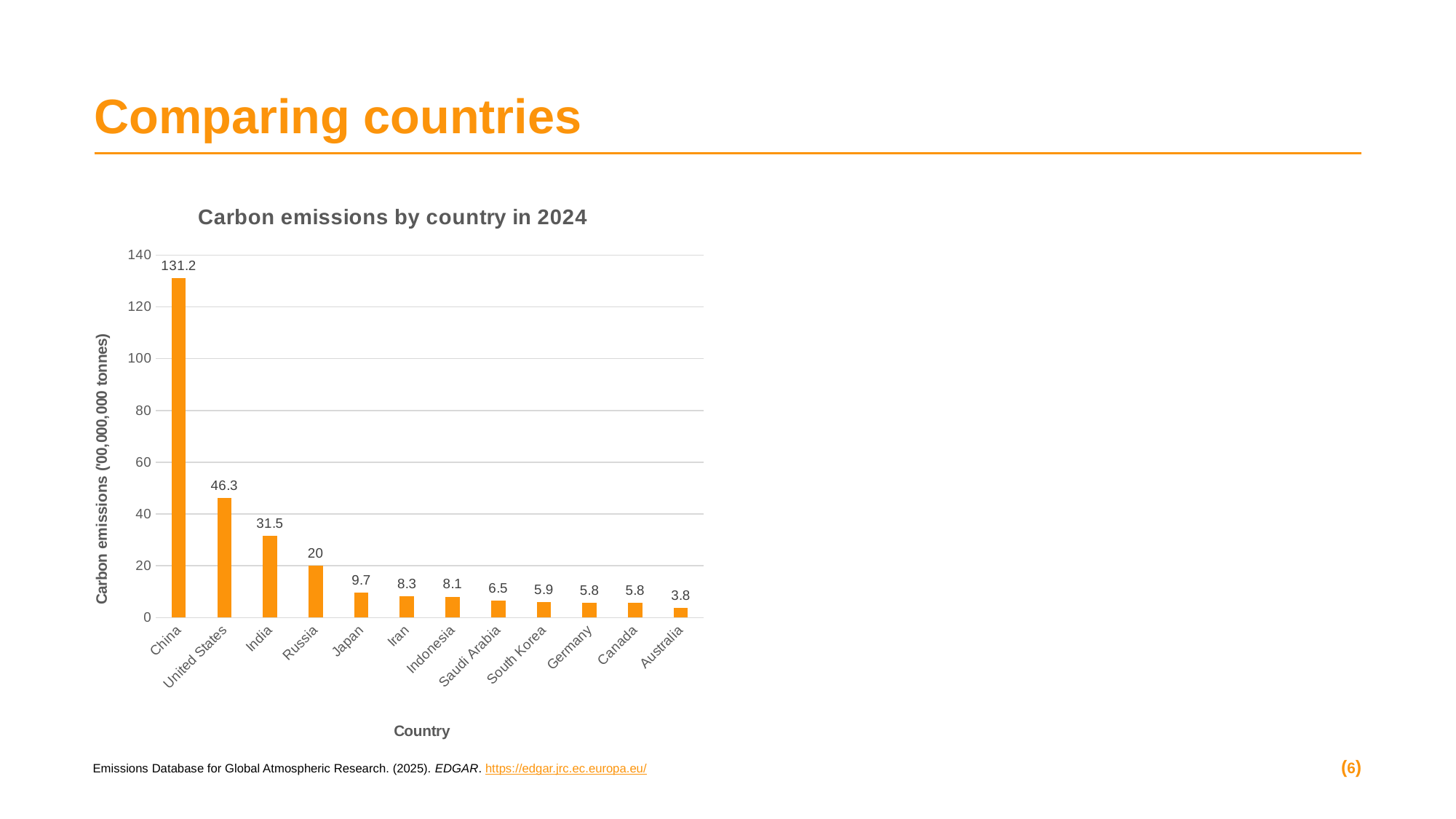

# Comparing countries

### Chart: Carbon emissions by country in 2024

| Category | Carbon Emissions in 2024
('00,000,000 tonnes) |
|---|---|
| China | 131.2 |
| United States | 46.3 |
| India | 31.5 |
| Russia | 20.0 |
| Japan | 9.7 |
| Iran | 8.3 |
| Indonesia | 8.1 |
| Saudi Arabia | 6.5 |
| South Korea | 5.9 |
| Germany | 5.8 |
| Canada | 5.8 |
| Australia | 3.8 |
(6)
Emissions Database for Global Atmospheric Research. (2025). EDGAR. https://edgar.jrc.ec.europa.eu/